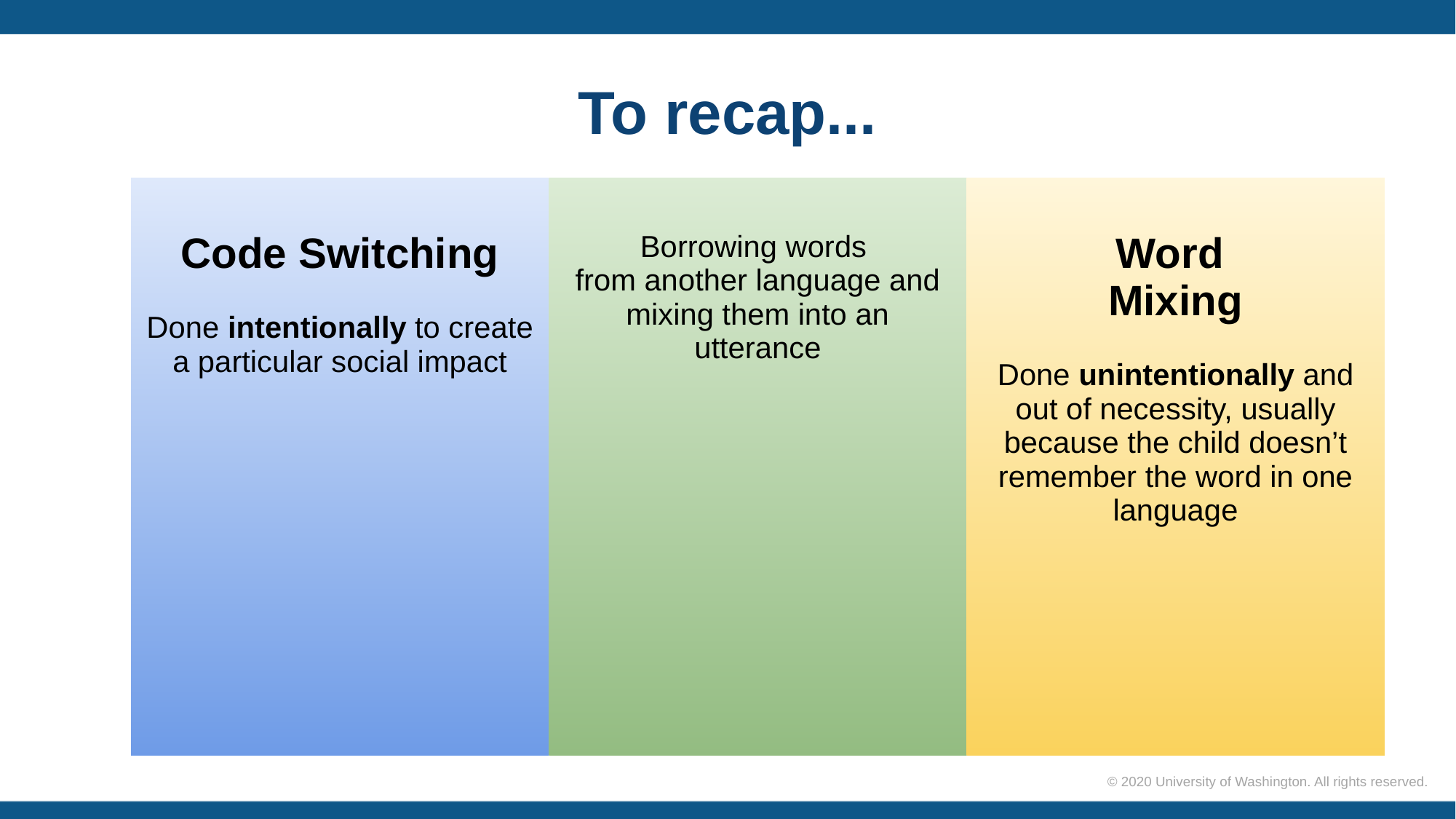

# To recap...
| Code Switching Done intentionally to create a particular social impact | Borrowing words from another language and mixing them into an utterance | Word Mixing Done unintentionally and out of necessity, usually because the child doesn’t remember the word in one language |
| --- | --- | --- |